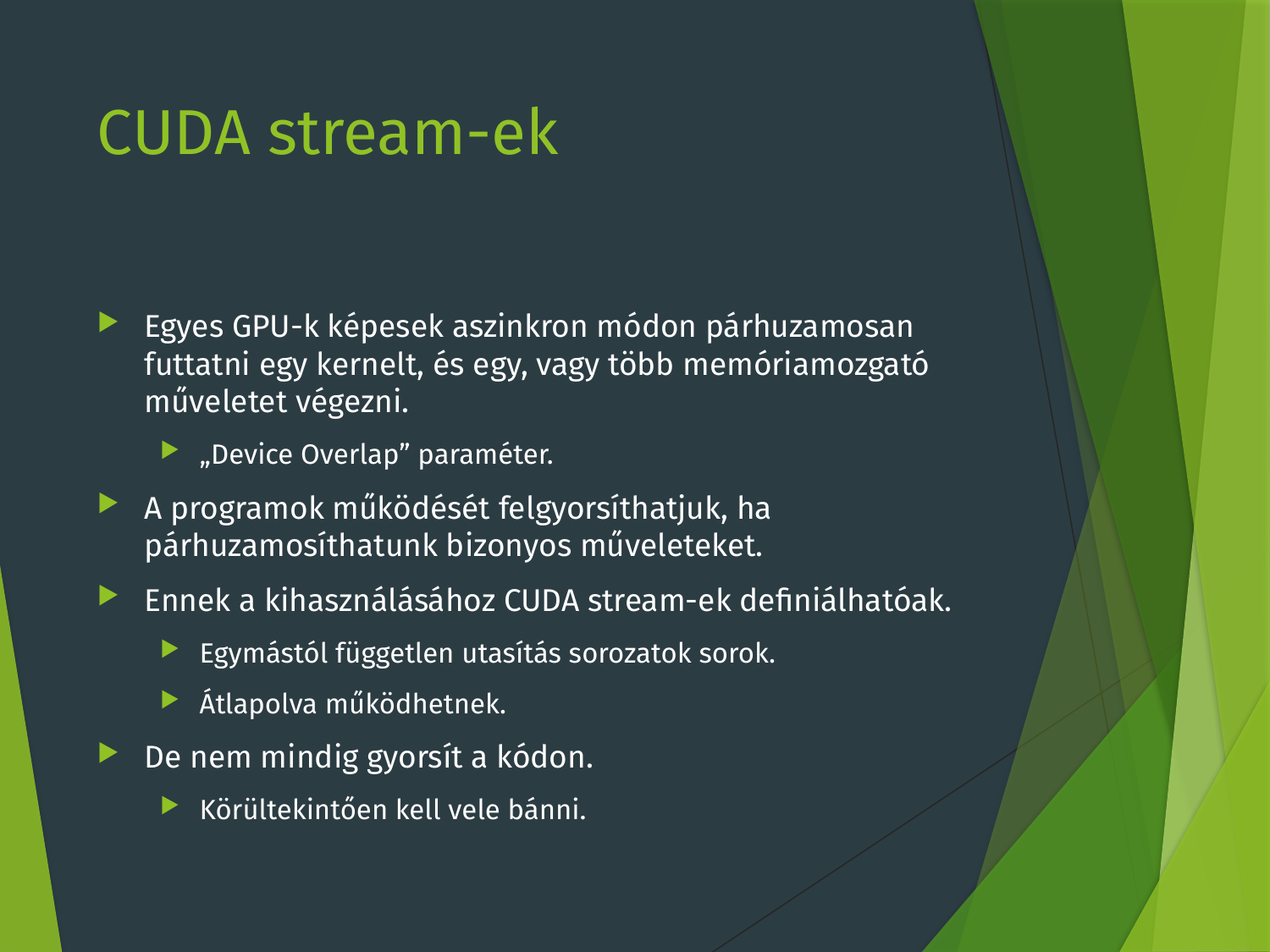

# CUDA stream-ek
Egyes GPU-k képesek aszinkron módon párhuzamosan futtatni egy kernelt, és egy, vagy több memóriamozgató műveletet végezni.
„Device Overlap” paraméter.
A programok működését felgyorsíthatjuk, ha párhuzamosíthatunk bizonyos műveleteket.
Ennek a kihasználásához CUDA stream-ek definiálhatóak.
Egymástól független utasítás sorozatok sorok.
Átlapolva működhetnek.
De nem mindig gyorsít a kódon.
Körültekintően kell vele bánni.